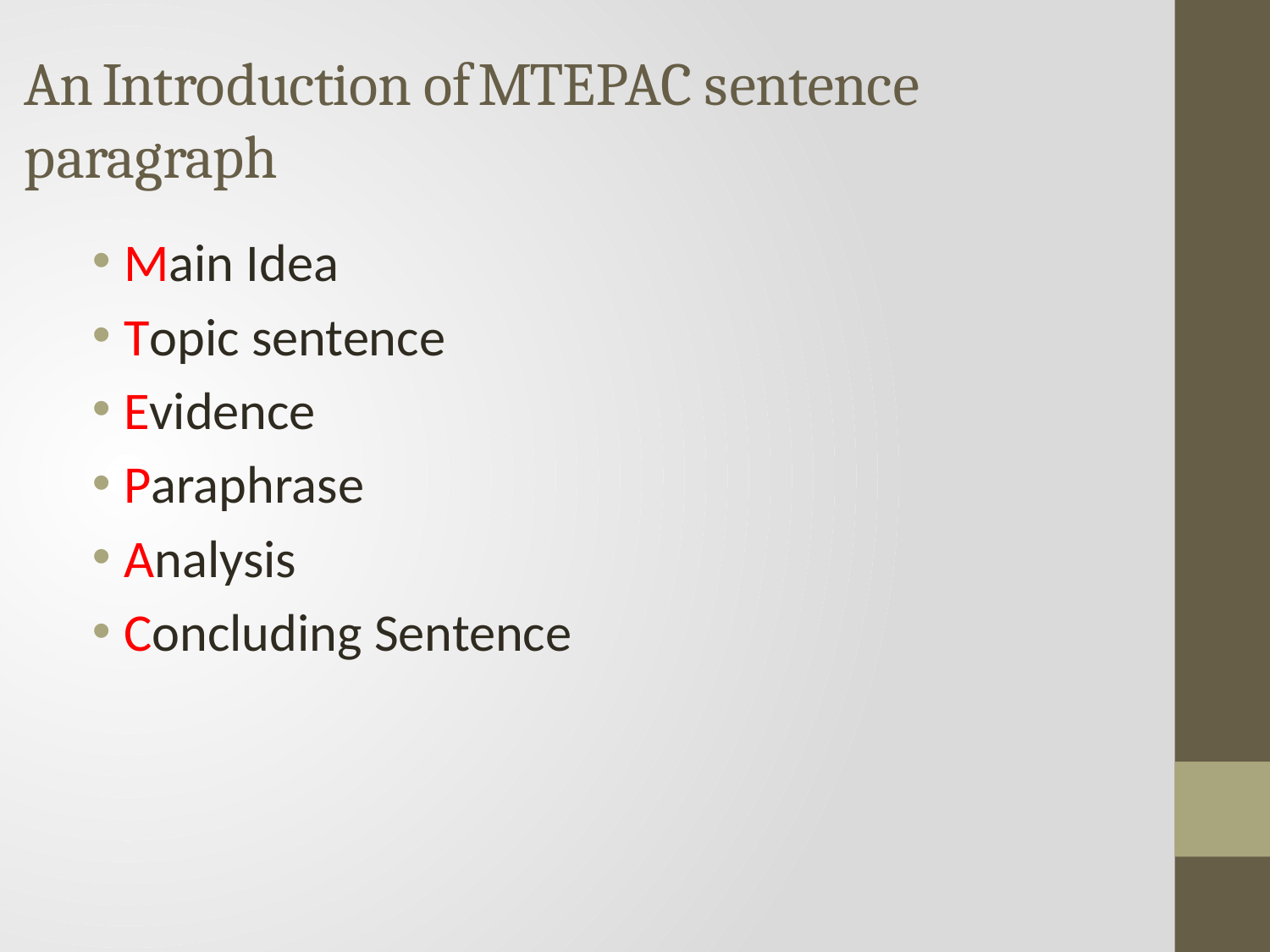

# An Introduction of MTEPAC sentence paragraph
Main Idea
Topic sentence
Evidence
Paraphrase
Analysis
Concluding Sentence